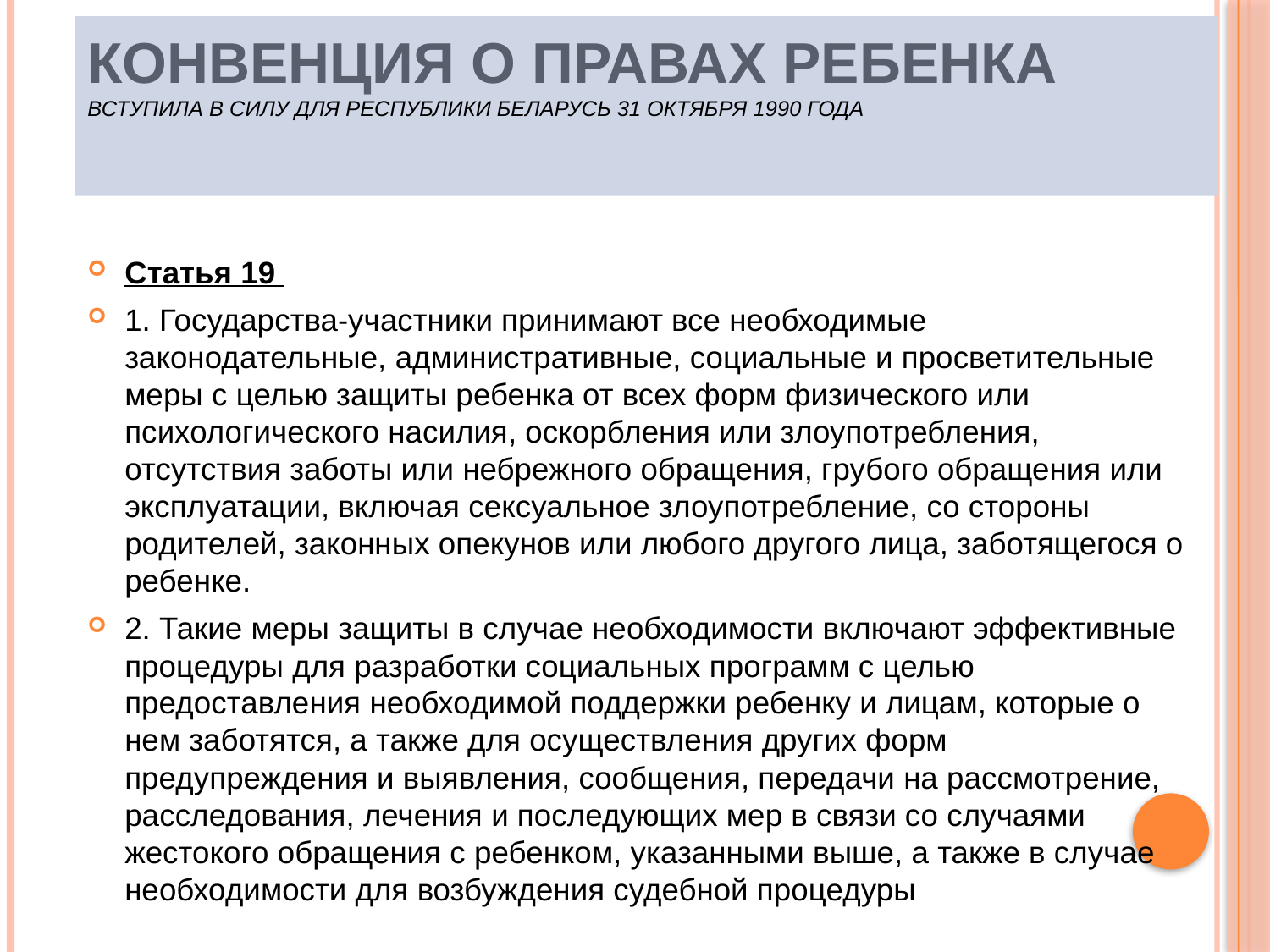

# Конвенция о правах ребенка Вступила в силу для Республики Беларусь 31 октября 1990 года
Статья 19
1. Государства-участники принимают все необходимые законодательные, административные, социальные и просветительные меры с целью защиты ребенка от всех форм физического или психологического насилия, оскорбления или злоупотребления, отсутствия заботы или небрежного обращения, грубого обращения или эксплуатации, включая сексуальное злоупотребление, со стороны родителей, законных опекунов или любого другого лица, заботящегося о ребенке.
2. Такие меры защиты в случае необходимости включают эффективные процедуры для разработки социальных программ с целью предоставления необходимой поддержки ребенку и лицам, которые о нем заботятся, а также для осуществления других форм предупреждения и выявления, сообщения, передачи на рассмотрение, расследования, лечения и последующих мер в связи со случаями жестокого обращения с ребенком, указанными выше, а также в случае необходимости для возбуждения судебной процедуры